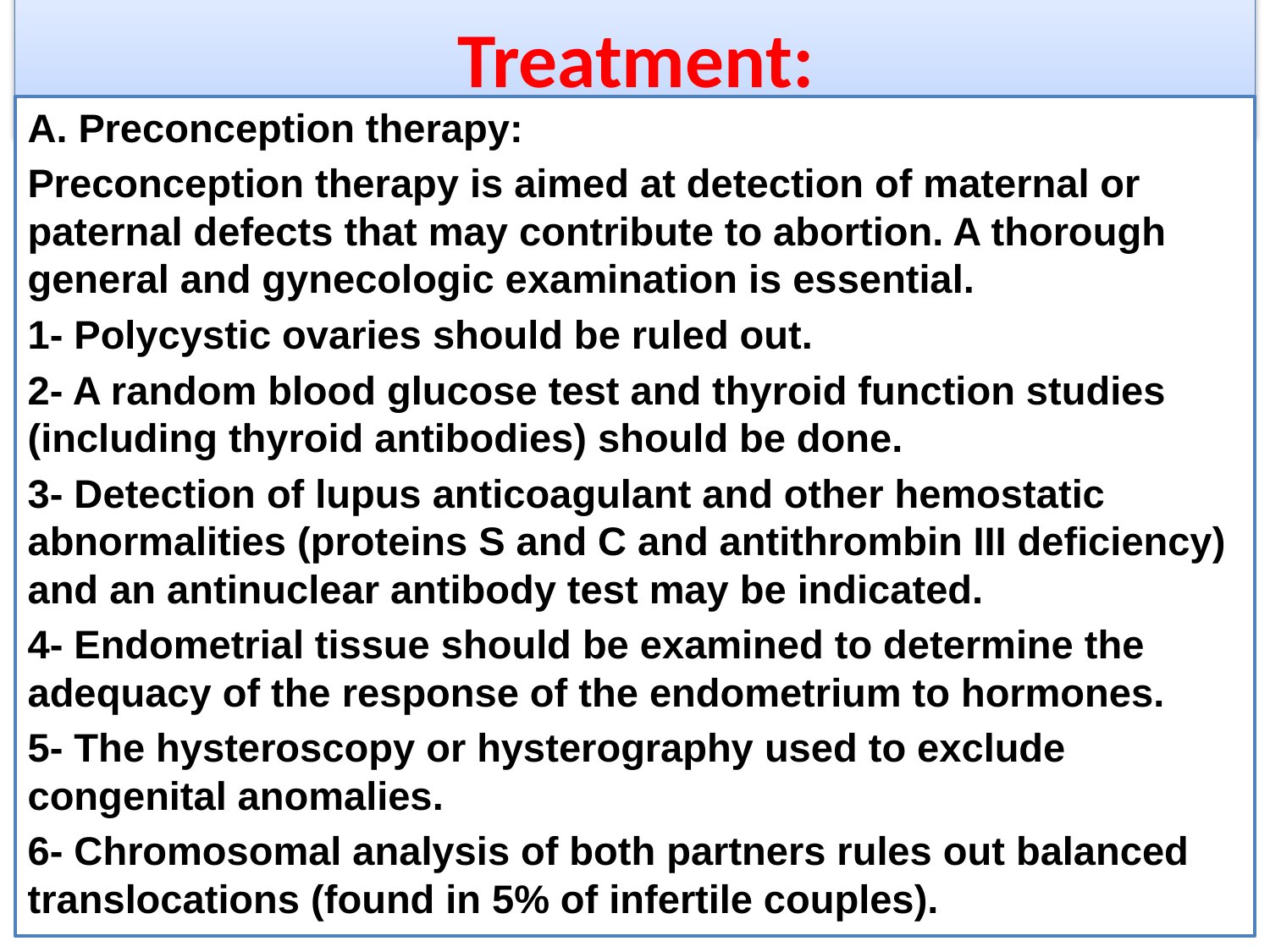

# Treatment:
A. Preconception therapy:
Preconception therapy is aimed at detection of maternal or paternal defects that may contribute to abortion. A thorough general and gynecologic examination is essential.
1- Polycystic ovaries should be ruled out.
2- A random blood glucose test and thyroid function studies (including thyroid antibodies) should be done.
3- Detection of lupus anticoagulant and other hemostatic abnormalities (proteins S and C and antithrombin III deficiency) and an antinuclear antibody test may be indicated.
4- Endometrial tissue should be examined to determine the adequacy of the response of the endometrium to hormones.
5- The hysteroscopy or hysterography used to exclude congenital anomalies.
6- Chromosomal analysis of both partners rules out balanced translocations (found in 5% of infertile couples).

14